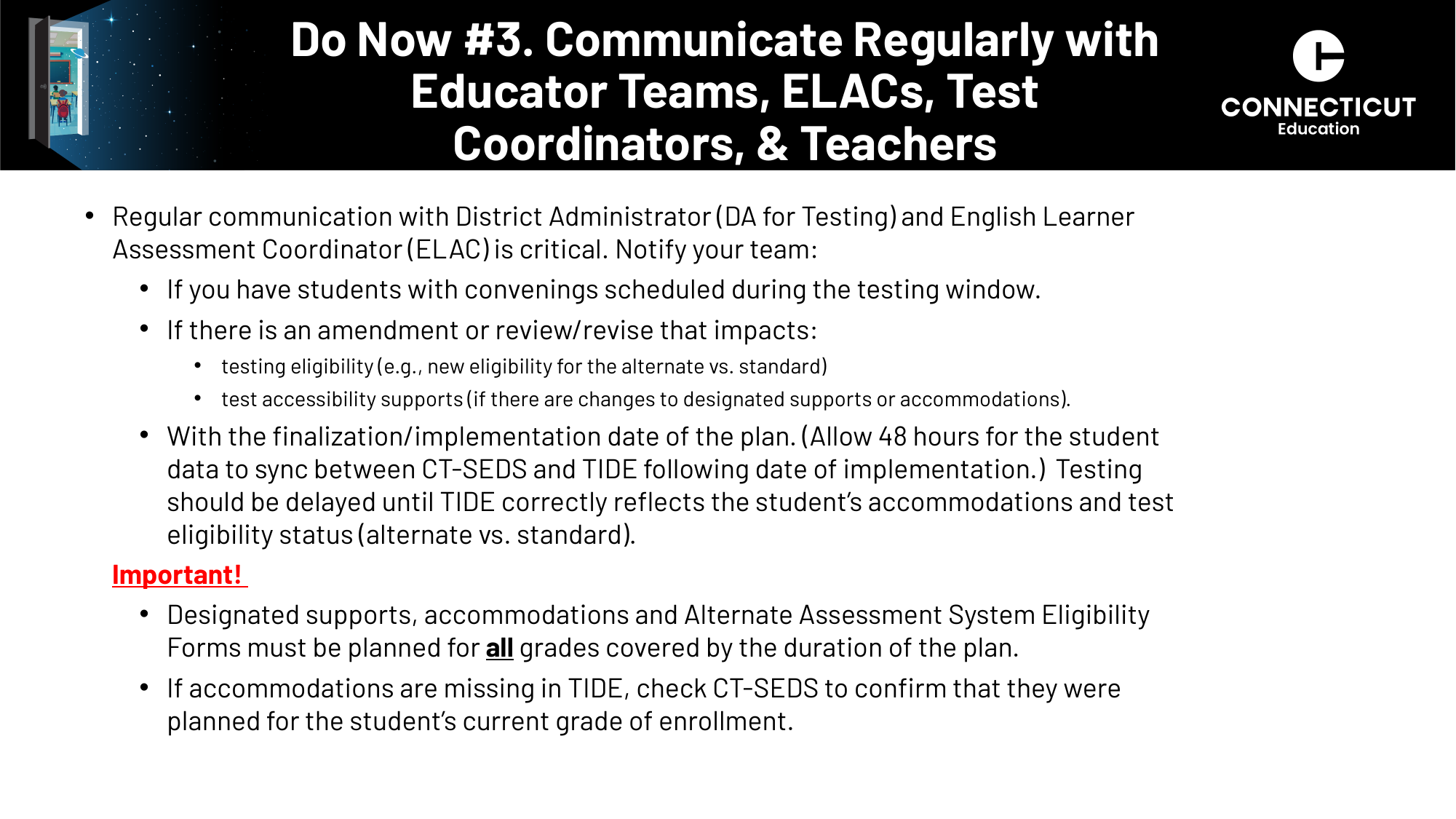

# Do Now #3. Communicate Regularly with Educator Teams, ELACs, Test Coordinators, & Teachers
Regular communication with District Administrator (DA for Testing) and English Learner Assessment Coordinator (ELAC) is critical. Notify your team:
If you have students with convenings scheduled during the testing window.
If there is an amendment or review/revise that impacts:
testing eligibility (e.g., new eligibility for the alternate vs. standard)
test accessibility supports (if there are changes to designated supports or accommodations).
With the finalization/implementation date of the plan. (Allow 48 hours for the student data to sync between CT-SEDS and TIDE following date of implementation.)  Testing should be delayed until TIDE correctly reflects the student’s accommodations and test eligibility status (alternate vs. standard).
Important!
Designated supports, accommodations and Alternate Assessment System Eligibility Forms must be planned for all grades covered by the duration of the plan.
If accommodations are missing in TIDE, check CT-SEDS to confirm that they were planned for the student’s current grade of enrollment.